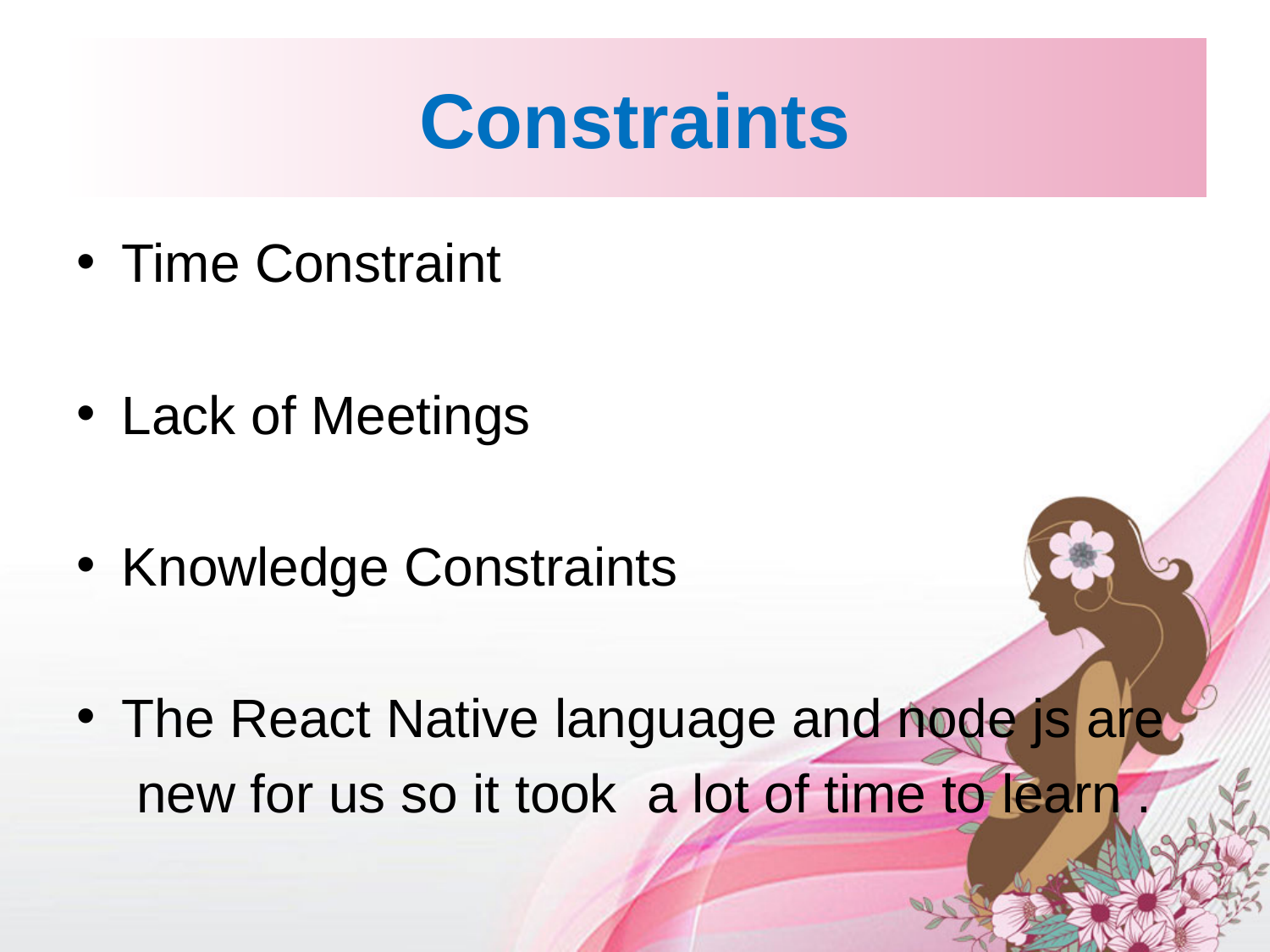

# Constraints
Time Constraint

Lack of Meetings

Knowledge Constraints

The React Native language and node js are
    new for us so it took  a lot of time to learn .